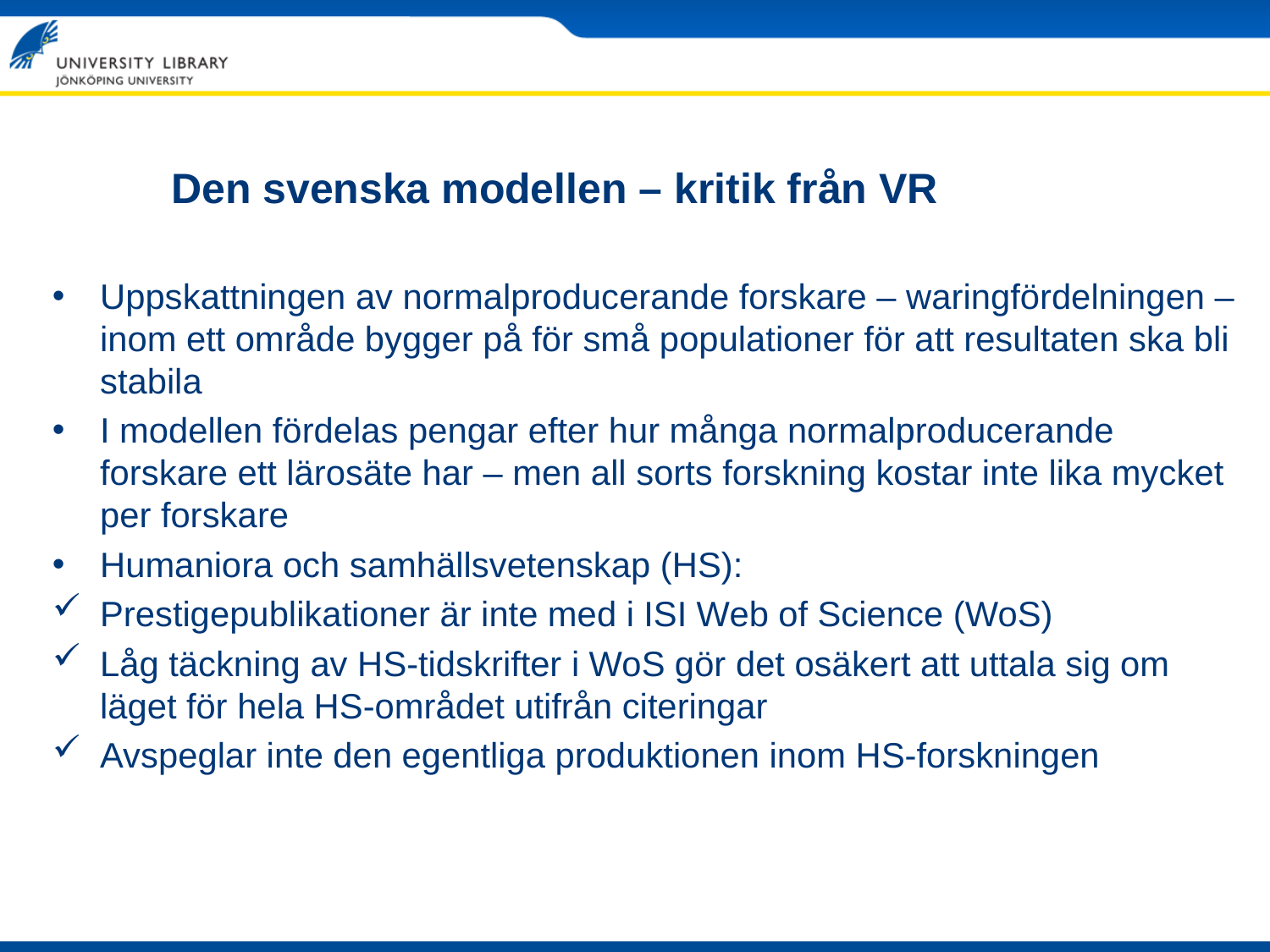

# Den svenska modellen – kritik från VR
Uppskattningen av normalproducerande forskare – waringfördelningen – inom ett område bygger på för små populationer för att resultaten ska bli stabila
I modellen fördelas pengar efter hur många normalproducerande forskare ett lärosäte har – men all sorts forskning kostar inte lika mycket per forskare
Humaniora och samhällsvetenskap (HS):
Prestigepublikationer är inte med i ISI Web of Science (WoS)
Låg täckning av HS-tidskrifter i WoS gör det osäkert att uttala sig om läget för hela HS-området utifrån citeringar
Avspeglar inte den egentliga produktionen inom HS-forskningen